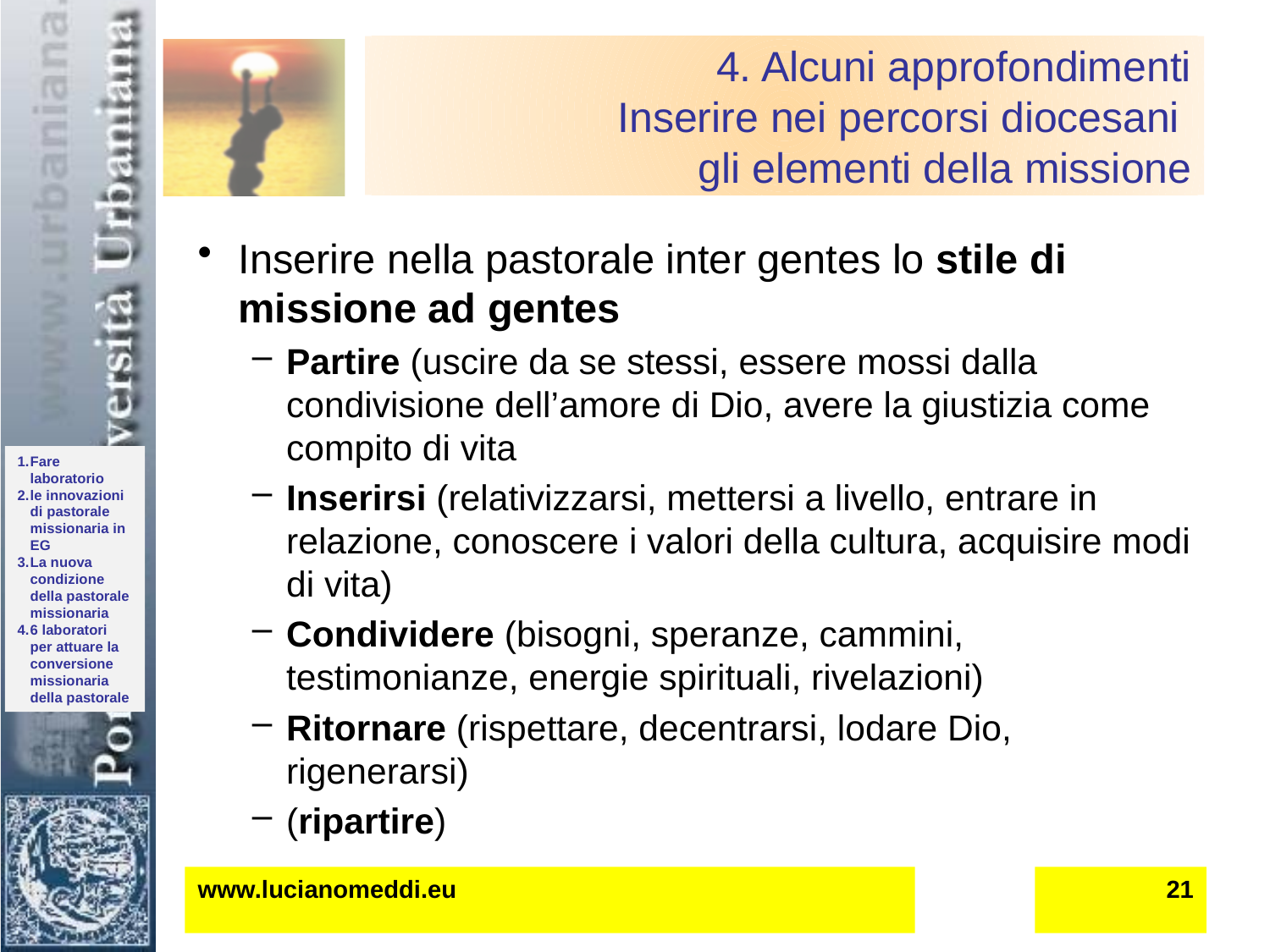

# 4. Alcuni approfondimenti Inserire nei percorsi diocesani gli elementi della missione
Inserire nella pastorale inter gentes lo stile di missione ad gentes
Partire (uscire da se stessi, essere mossi dalla condivisione dell’amore di Dio, avere la giustizia come compito di vita
Inserirsi (relativizzarsi, mettersi a livello, entrare in relazione, conoscere i valori della cultura, acquisire modi di vita)
Condividere (bisogni, speranze, cammini, testimonianze, energie spirituali, rivelazioni)
Ritornare (rispettare, decentrarsi, lodare Dio, rigenerarsi)
(ripartire)
www.lucianomeddi.eu
21